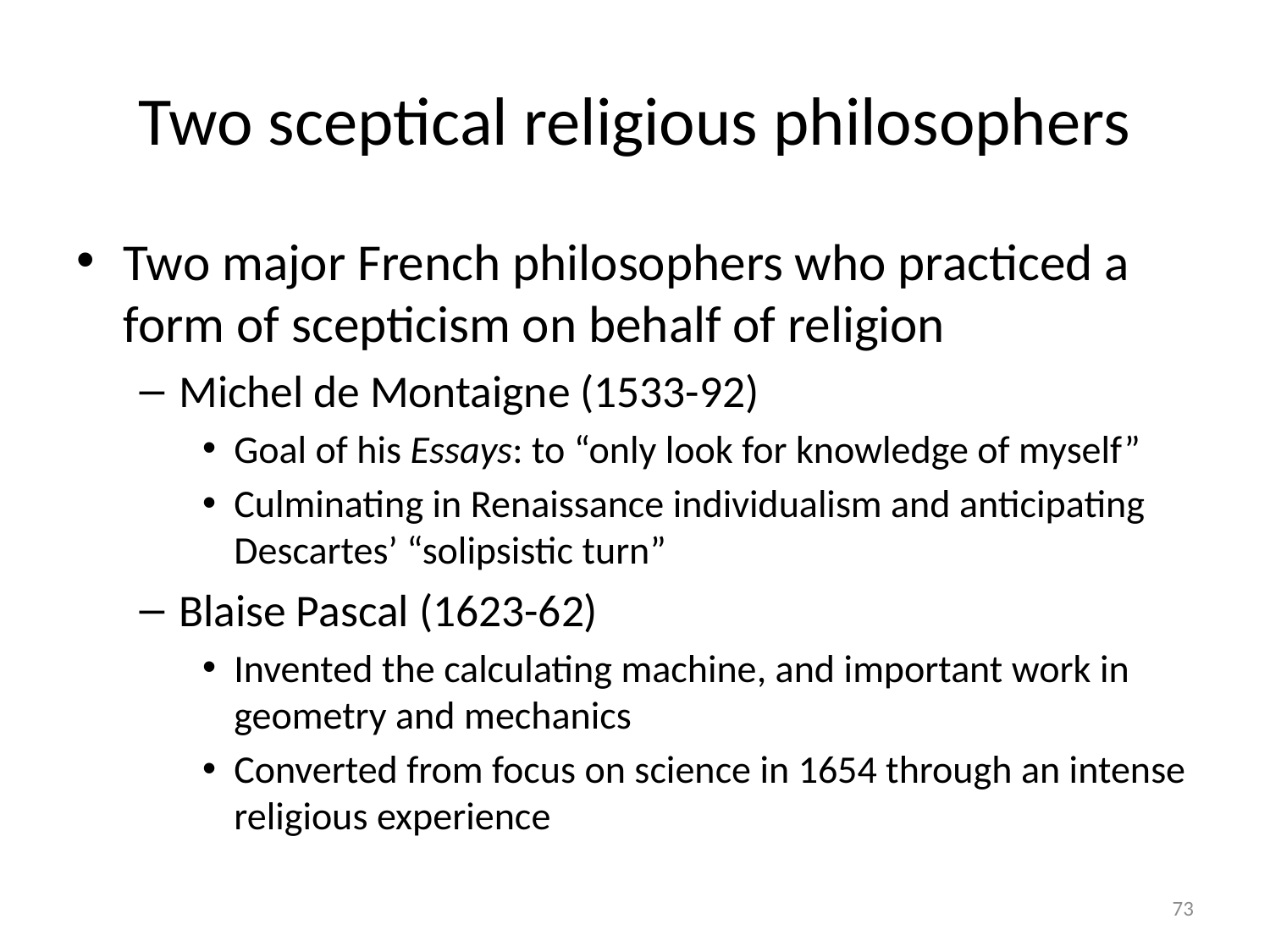

# Two sceptical religious philosophers
Two major French philosophers who practiced a form of scepticism on behalf of religion
Michel de Montaigne (1533-92)
Goal of his Essays: to “only look for knowledge of myself”
Culminating in Renaissance individualism and anticipating Descartes’ “solipsistic turn”
Blaise Pascal (1623-62)
Invented the calculating machine, and important work in geometry and mechanics
Converted from focus on science in 1654 through an intense religious experience
73